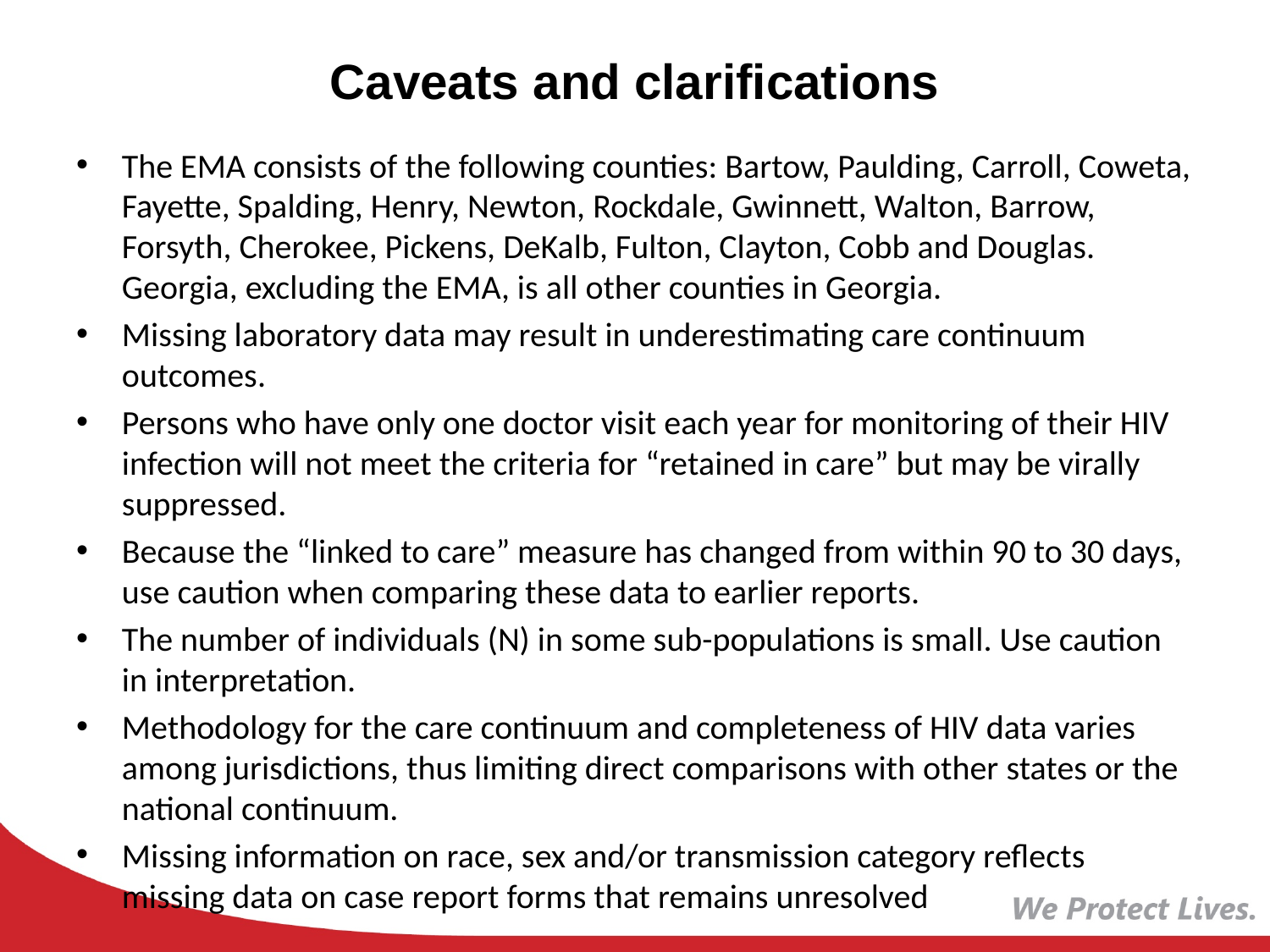

# Caveats and clarifications
The EMA consists of the following counties: Bartow, Paulding, Carroll, Coweta, Fayette, Spalding, Henry, Newton, Rockdale, Gwinnett, Walton, Barrow, Forsyth, Cherokee, Pickens, DeKalb, Fulton, Clayton, Cobb and Douglas. Georgia, excluding the EMA, is all other counties in Georgia.
Missing laboratory data may result in underestimating care continuum outcomes.
Persons who have only one doctor visit each year for monitoring of their HIV infection will not meet the criteria for “retained in care” but may be virally suppressed.
Because the “linked to care” measure has changed from within 90 to 30 days, use caution when comparing these data to earlier reports.
The number of individuals (N) in some sub-populations is small. Use caution in interpretation.
Methodology for the care continuum and completeness of HIV data varies among jurisdictions, thus limiting direct comparisons with other states or the national continuum.
Missing information on race, sex and/or transmission category reflects missing data on case report forms that remains unresolved